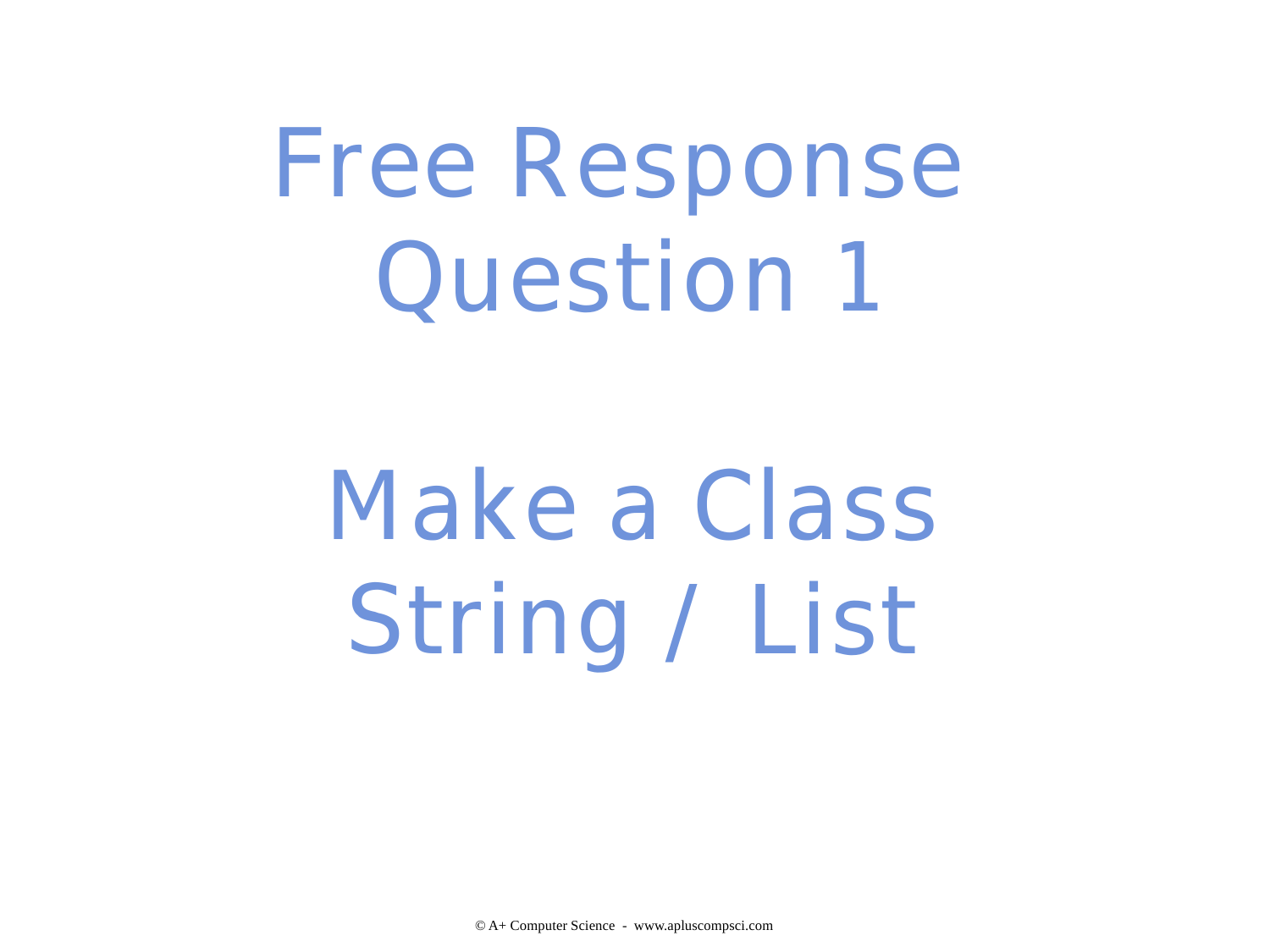

Free Response
Question 1

Make a Class
String / List

© A+ Computer Science  -  www.apluscompsci.com

© A+ Computer Science  -  www.apluscompsci.com